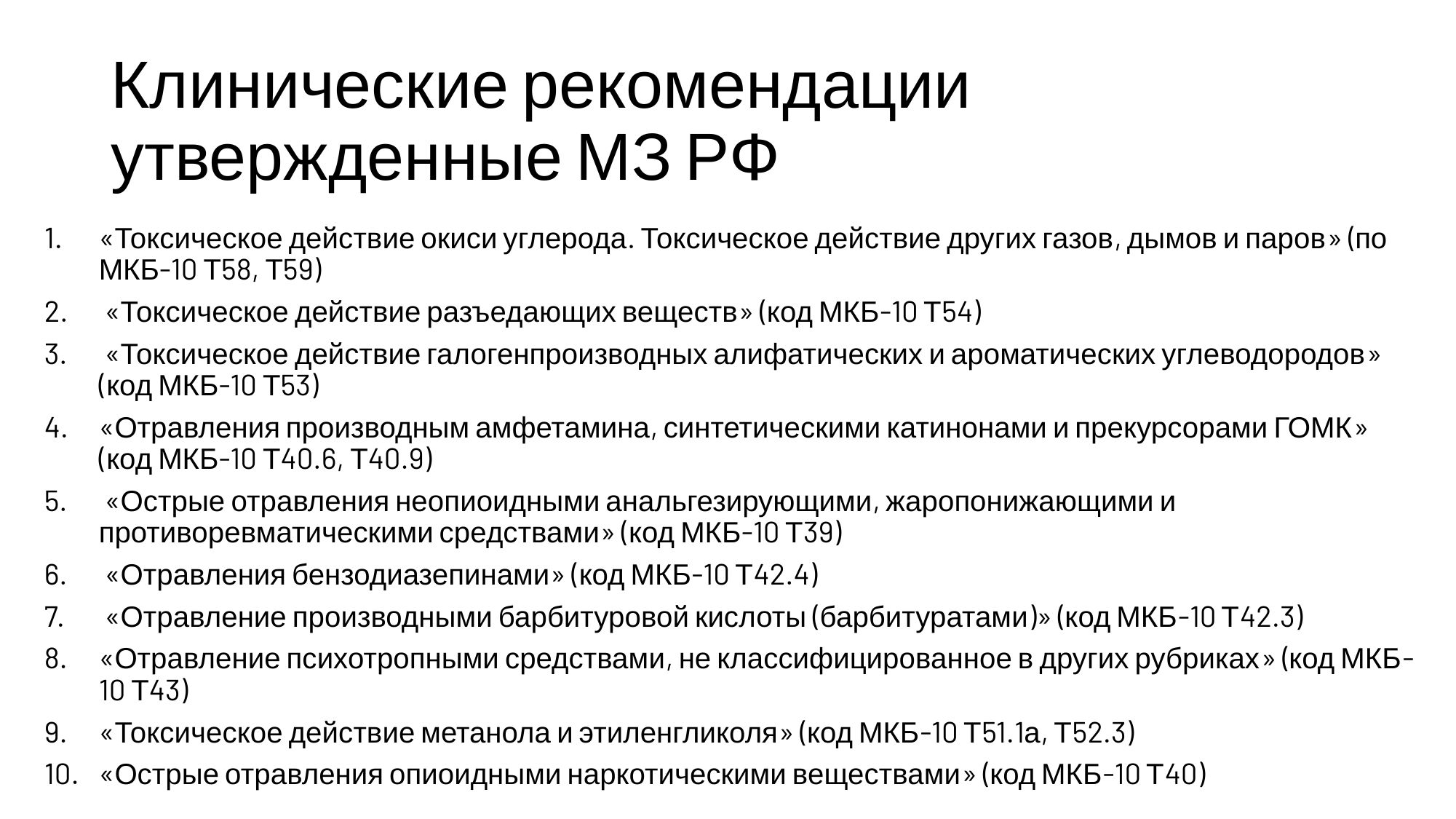

# Клинические рекомендации утвержденные МЗ РФ
«Токсическое действие окиси углерода. Токсическое действие других газов, дымов и паров» (по МКБ-10 Т58, Т59)
 «Токсическое действие разъедающих веществ» (код МКБ-10 Т54)
 «Токсическое действие галогенпроизводных алифатических и ароматических углеводородов» (код МКБ-10 Т53)
«Отравления производным амфетамина, синтетическими катинонами и прекурсорами ГОМК» (код МКБ-10 Т40.6, Т40.9)
 «Острые отравления неопиоидными анальгезирующими, жаропонижающими и противоревматическими средствами» (код МКБ-10 Т39)
 «Отравления бензодиазепинами» (код МКБ-10 Т42.4)
 «Отравление производными барбитуровой кислоты (барбитуратами)» (код МКБ-10 Т42.3)
«Отравление психотропными средствами, не классифицированное в других рубриках» (код МКБ-10 Т43)
«Токсическое действие метанола и этиленгликоля» (код МКБ-10 Т51.1а, Т52.3)
«Острые отравления опиоидными наркотическими веществами» (код МКБ-10 Т40)